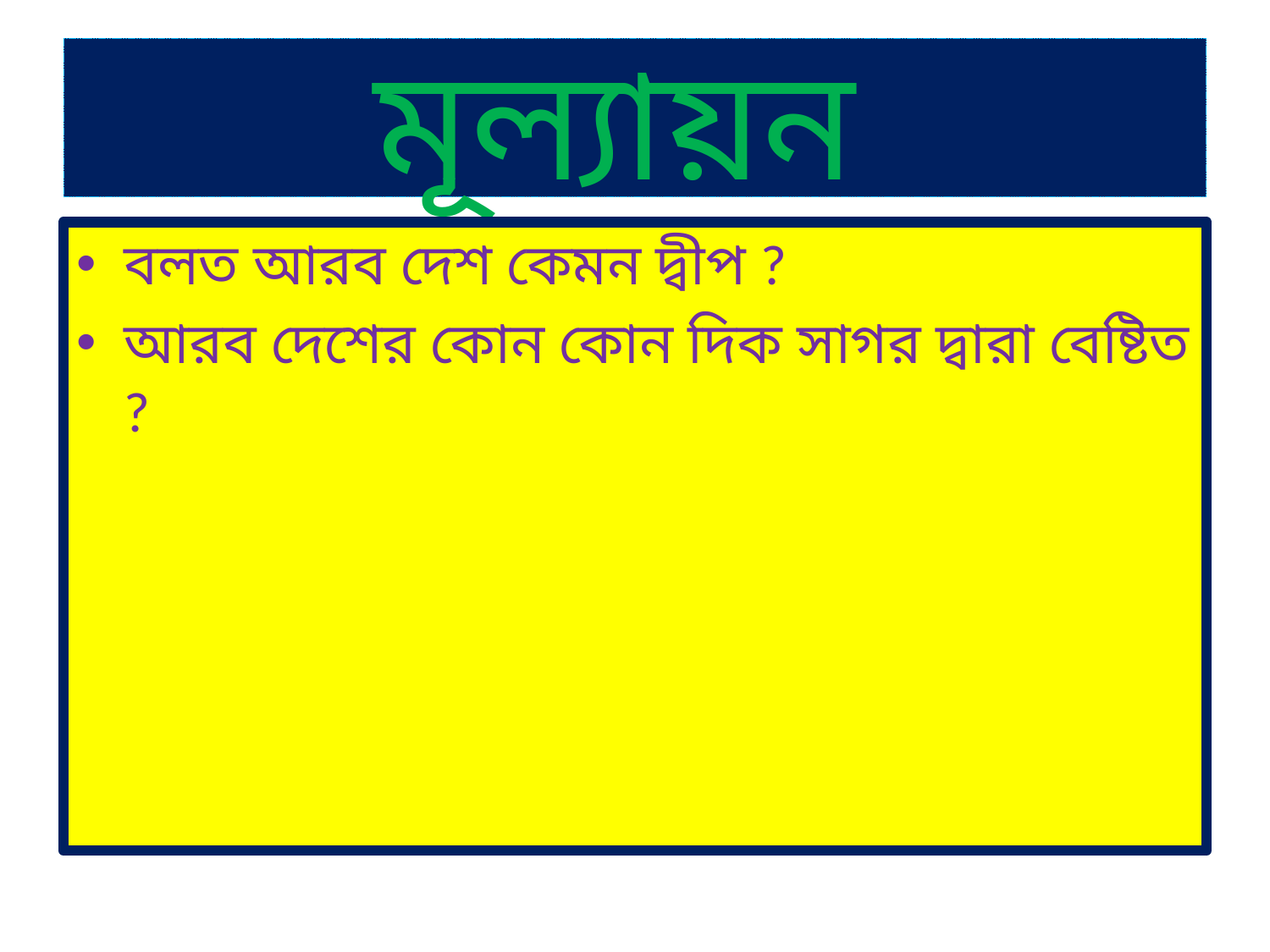

# মূল্যায়ন
বলত আরব দেশ কেমন দ্বীপ ?
আরব দেশের কোন কোন দিক সাগর দ্বারা বেষ্টিত ?